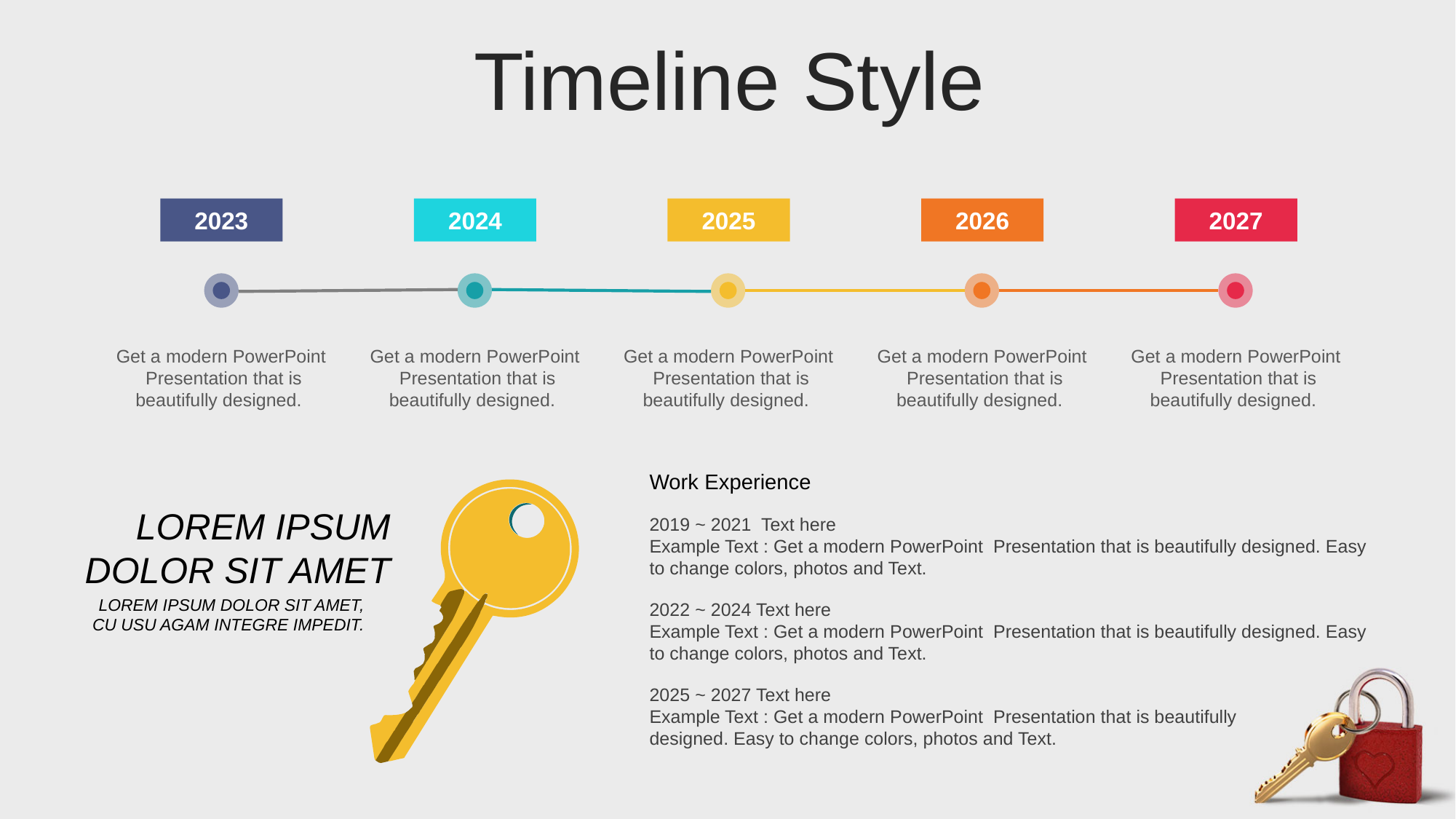

Timeline Style
2023
2024
2025
2026
2027

Get a modern PowerPoint  Presentation that is beautifully designed.
Get a modern PowerPoint  Presentation that is beautifully designed.
Get a modern PowerPoint  Presentation that is beautifully designed.
Get a modern PowerPoint  Presentation that is beautifully designed.
Get a modern PowerPoint  Presentation that is beautifully designed.
Work Experience

LOREM IPSUM
DOLOR SIT AMET
2019 ~ 2021  Text here
Example Text : Get a modern PowerPoint  Presentation that is beautifully designed. Easy to change colors, photos and Text.
LOREM IPSUM DOLOR SIT AMET,
CU USU AGAM INTEGRE IMPEDIT.
2022 ~ 2024 Text here
Example Text : Get a modern PowerPoint  Presentation that is beautifully designed. Easy to change colors, photos and Text.
2025 ~ 2027 Text here
Example Text : Get a modern PowerPoint  Presentation that is beautifully designed. Easy to change colors, photos and Text.